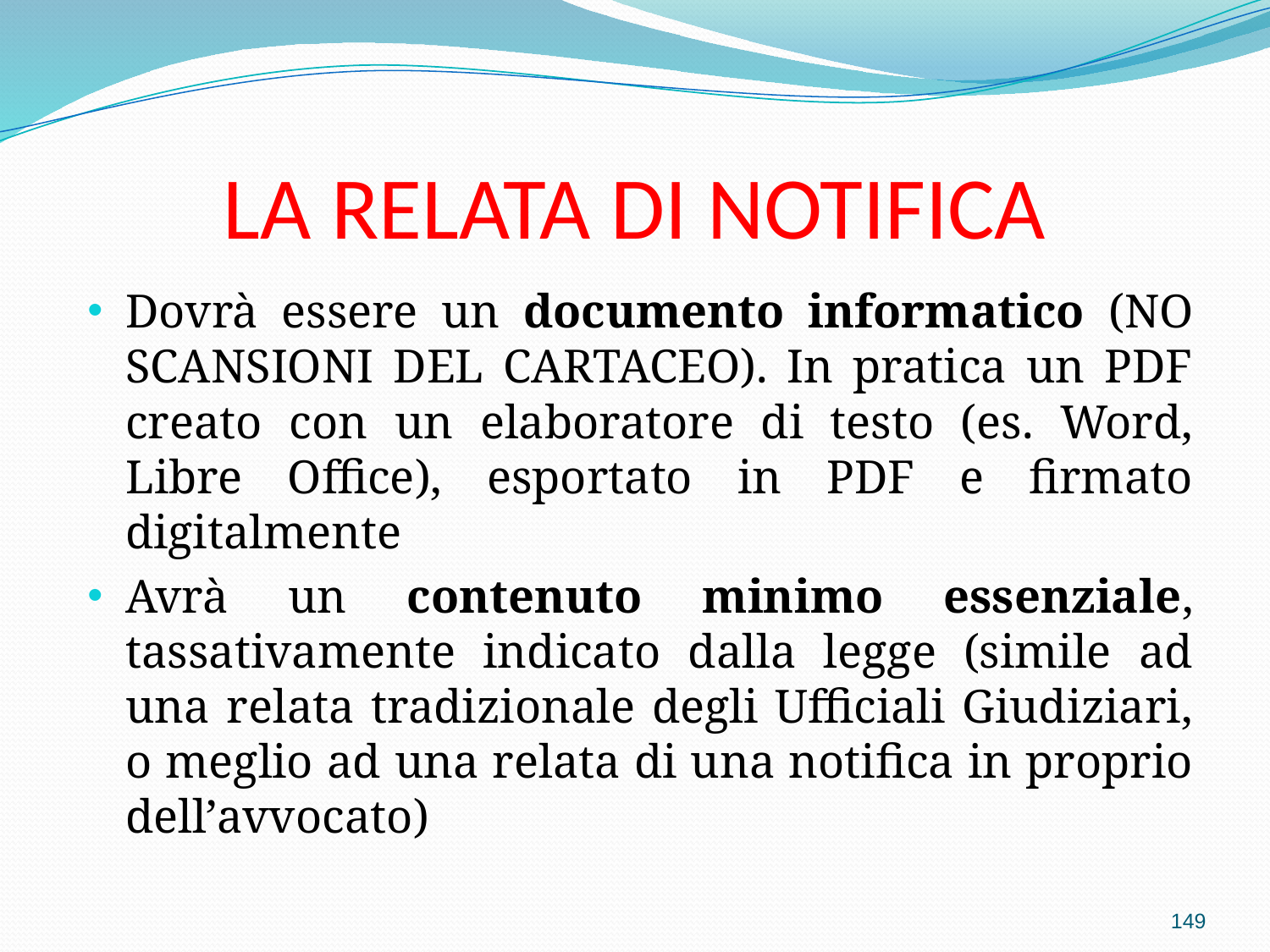

# LA RELATA DI NOTIFICA
Dovrà essere un documento informatico (NO SCANSIONI DEL CARTACEO). In pratica un PDF creato con un elaboratore di testo (es. Word, Libre Office), esportato in PDF e firmato digitalmente
Avrà un contenuto minimo essenziale, tassativamente indicato dalla legge (simile ad una relata tradizionale degli Ufficiali Giudiziari, o meglio ad una relata di una notifica in proprio dell’avvocato)

149